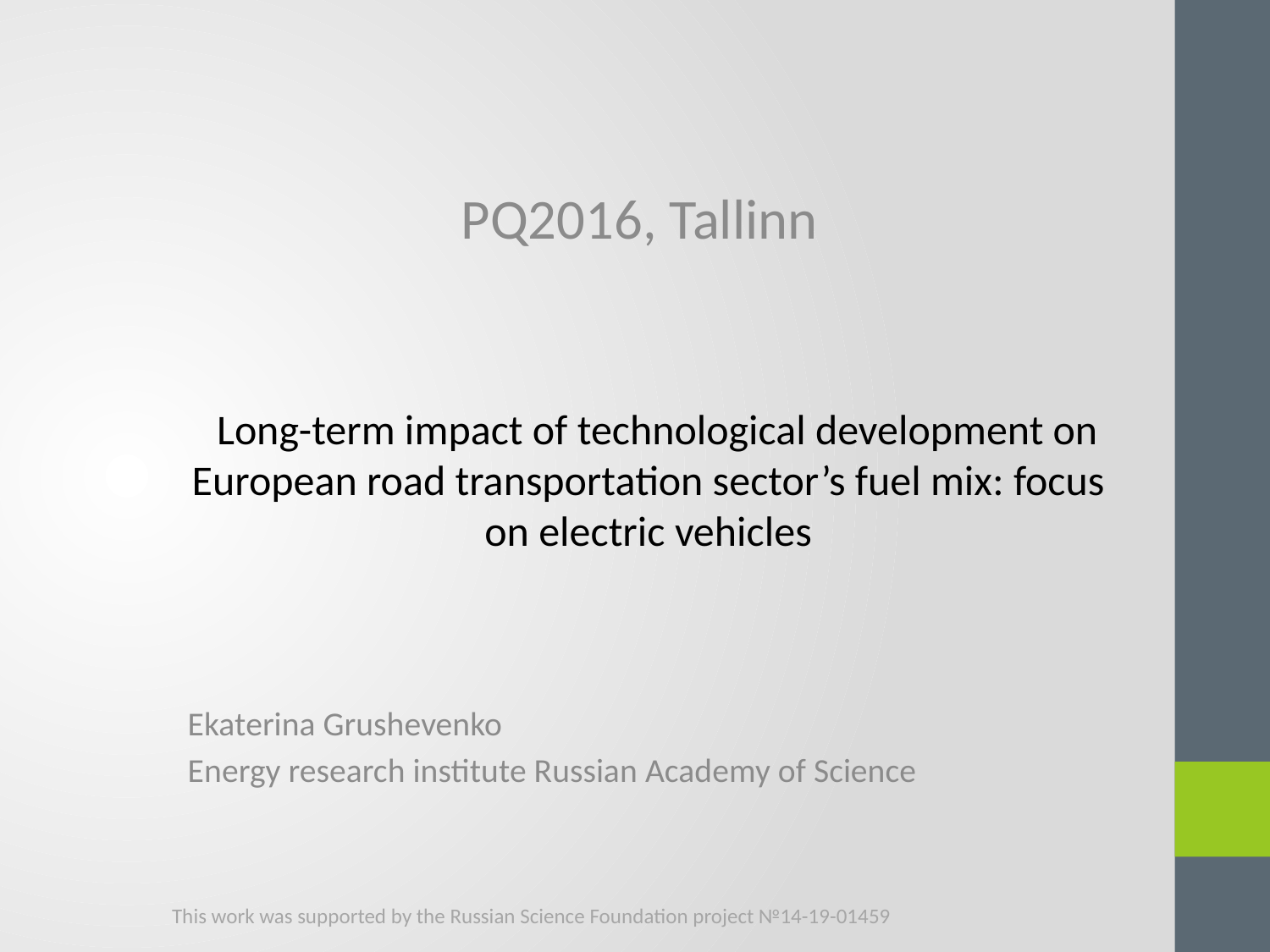

PQ2016, Tallinn
#
Long-term impact of technological development on European road transportation sector’s fuel mix: focus on electric vehicles
Ekaterina Grushevenko
Energy research institute Russian Academy of Science
This work was supported by the Russian Science Foundation project №14-19-01459